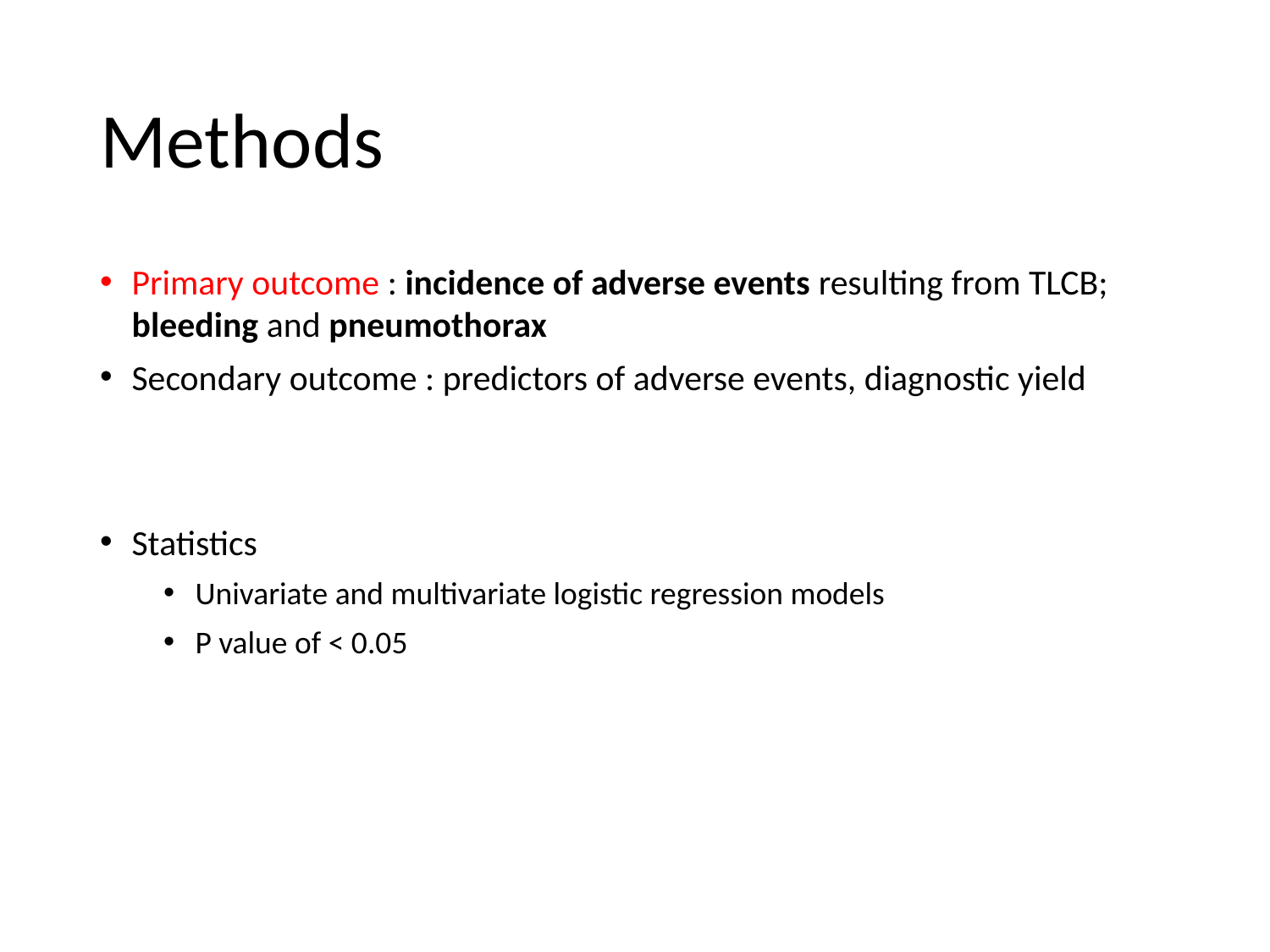

# Methods
Primary outcome : incidence of adverse events resulting from TLCB; bleeding and pneumothorax
Secondary outcome : predictors of adverse events, diagnostic yield

Statistics
Univariate and multivariate logistic regression models
P value of < 0.05